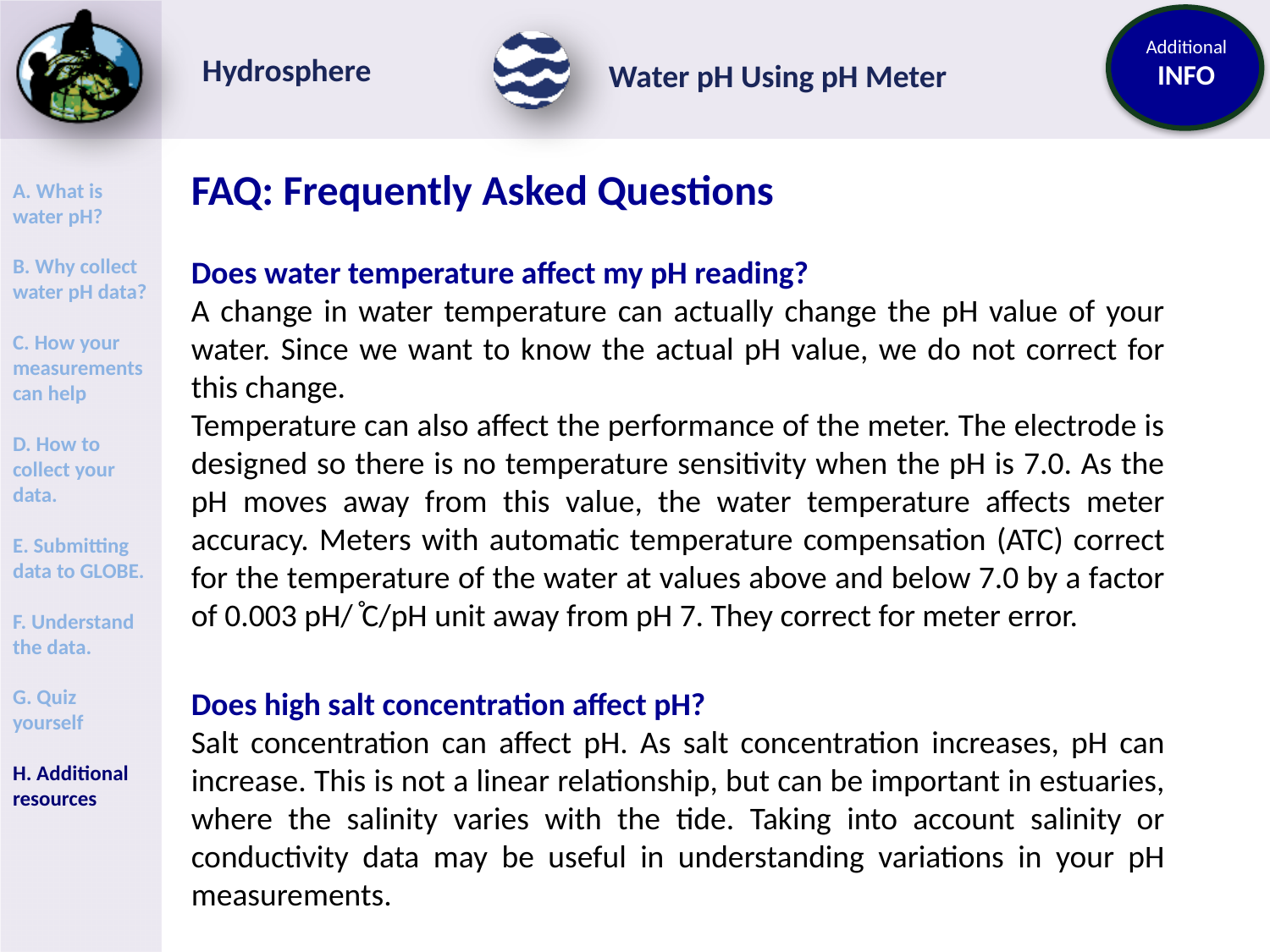

FAQ: Frequently Asked Questions

Does water temperature affect my pH reading?
A change in water temperature can actually change the pH value of your water. Since we want to know the actual pH value, we do not correct for this change.
Temperature can also affect the performance of the meter. The electrode is designed so there is no temperature sensitivity when the pH is 7.0. As the pH moves away from this value, the water temperature affects meter accuracy. Meters with automatic temperature compensation (ATC) correct for the temperature of the water at values above and below 7.0 by a factor of 0.003 pH/ ̊C/pH unit away from pH 7. They correct for meter error.

Does high salt concentration affect pH?
Salt concentration can affect pH. As salt concentration increases, pH can increase. This is not a linear relationship, but can be important in estuaries, where the salinity varies with the tide. Taking into account salinity or conductivity data may be useful in understanding variations in your pH measurements.